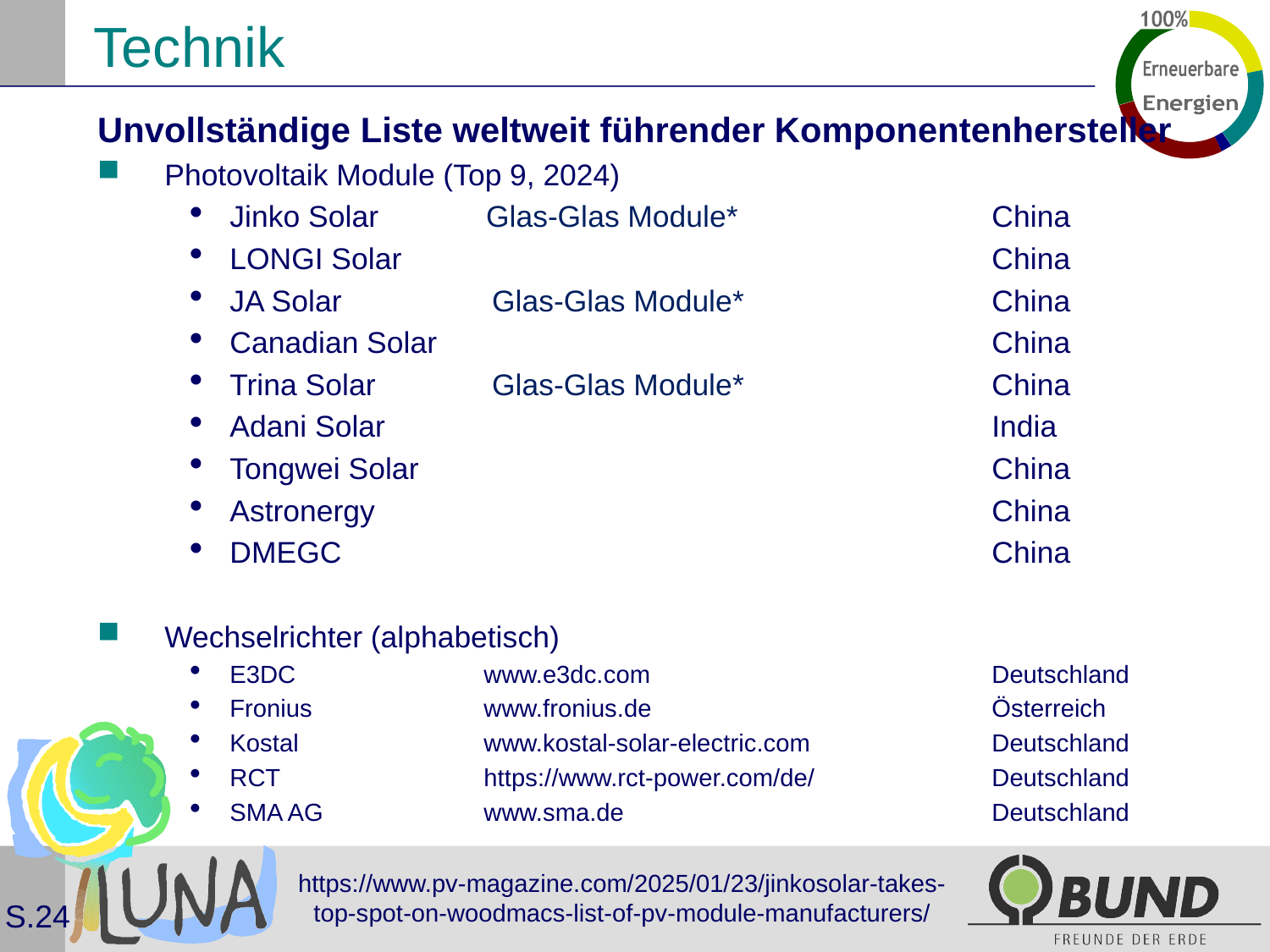

# Technik
Unvollständige Liste weltweit führender Komponentenhersteller
Photovoltaik Module (Top 9, 2024)
Jinko Solar             Glas-Glas Module* 		China
LONGI Solar  	 				China
JA Solar		 Glas-Glas Module* 		China
Canadian Solar 					China
Trina Solar  	 Glas-Glas Module* 	 	China
Adani Solar					India
Tongwei Solar					China
Astronergy					China
DMEGC				 		China

Wechselrichter (alphabetisch)
E3DC		www.e3dc.com			Deutschland
Fronius		www.fronius.de			Österreich
Kostal		www.kostal-solar-electric.com		Deutschland
RCT		https://www.rct-power.com/de/		Deutschland
SMA AG 		www.sma.de			Deutschland

https://www.pv-magazine.com/2025/01/23/jinkosolar-takes-top-spot-on-woodmacs-list-of-pv-module-manufacturers/
S.24